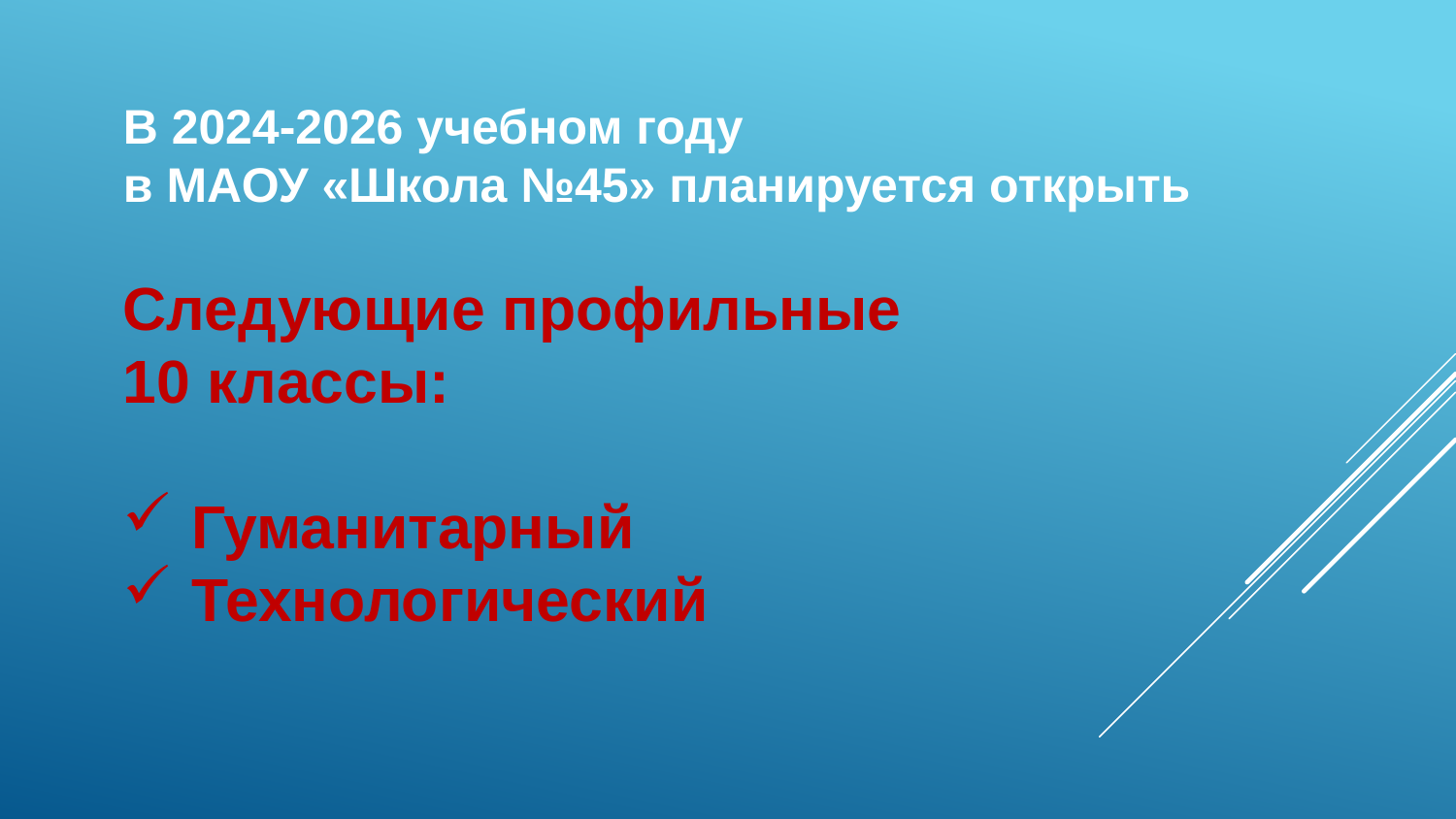

В 2024-2026 учебном году
в МАОУ «Школа №45» планируется открыть
Следующие профильные
10 классы:

Гуманитарный
Технологический